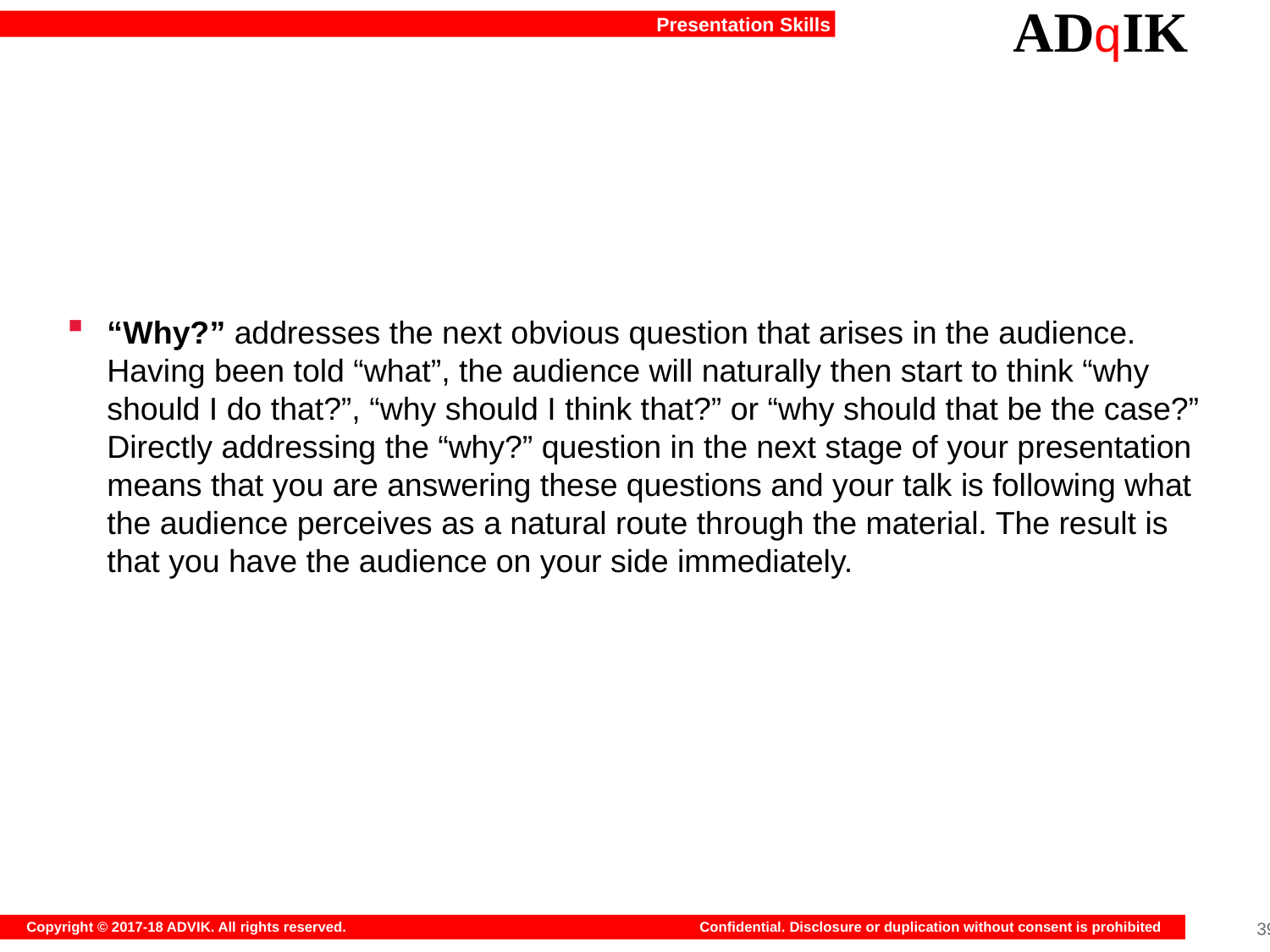

#

“Why?” addresses the next obvious question that arises in the audience.  Having been told “what”, the audience will naturally then start to think “why should I do that?”, “why should I think that?” or “why should that be the case?”  Directly addressing the “why?” question in the next stage of your presentation means that you are answering these questions and your talk is following what the audience perceives as a natural route through the material. The result is that you have the audience on your side immediately.